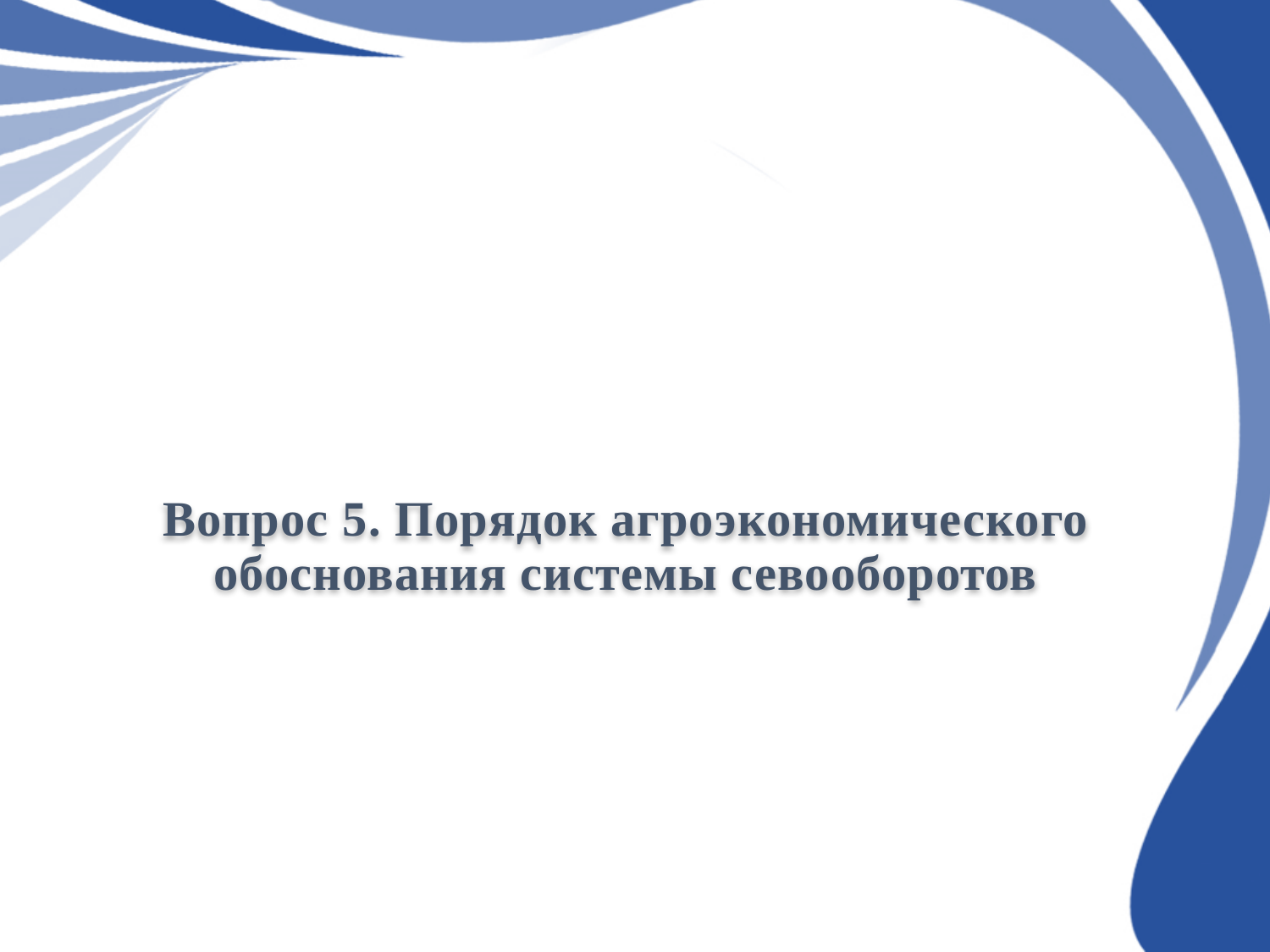

# Вопрос 5. Порядок агроэкономического обоснования системы севооборотов